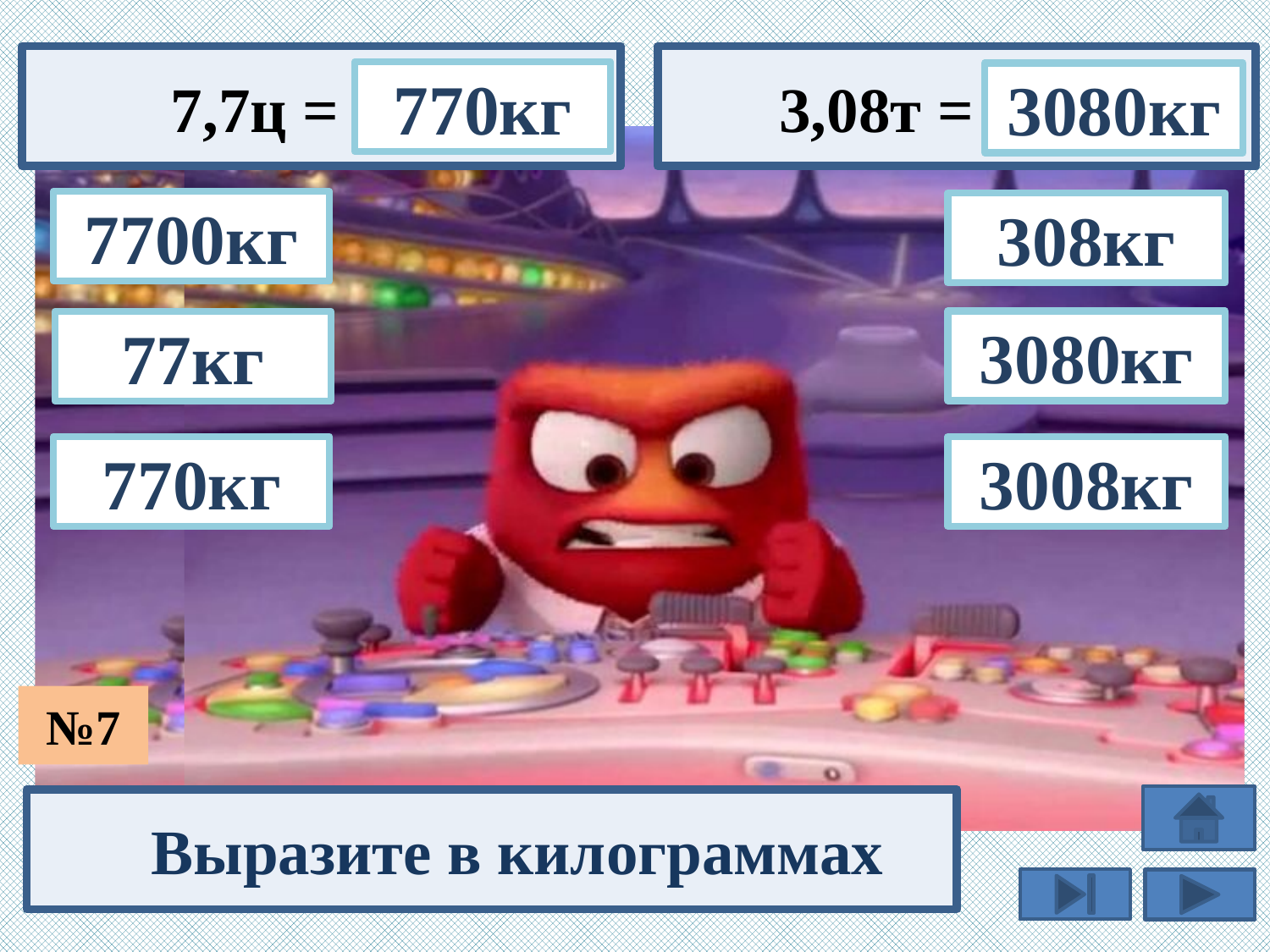

770кг
      3,08т =
        7,7ц =
3080кг
7700кг
308кг
3080кг
77кг
3008кг
770кг
№7

Выразите в килограммах